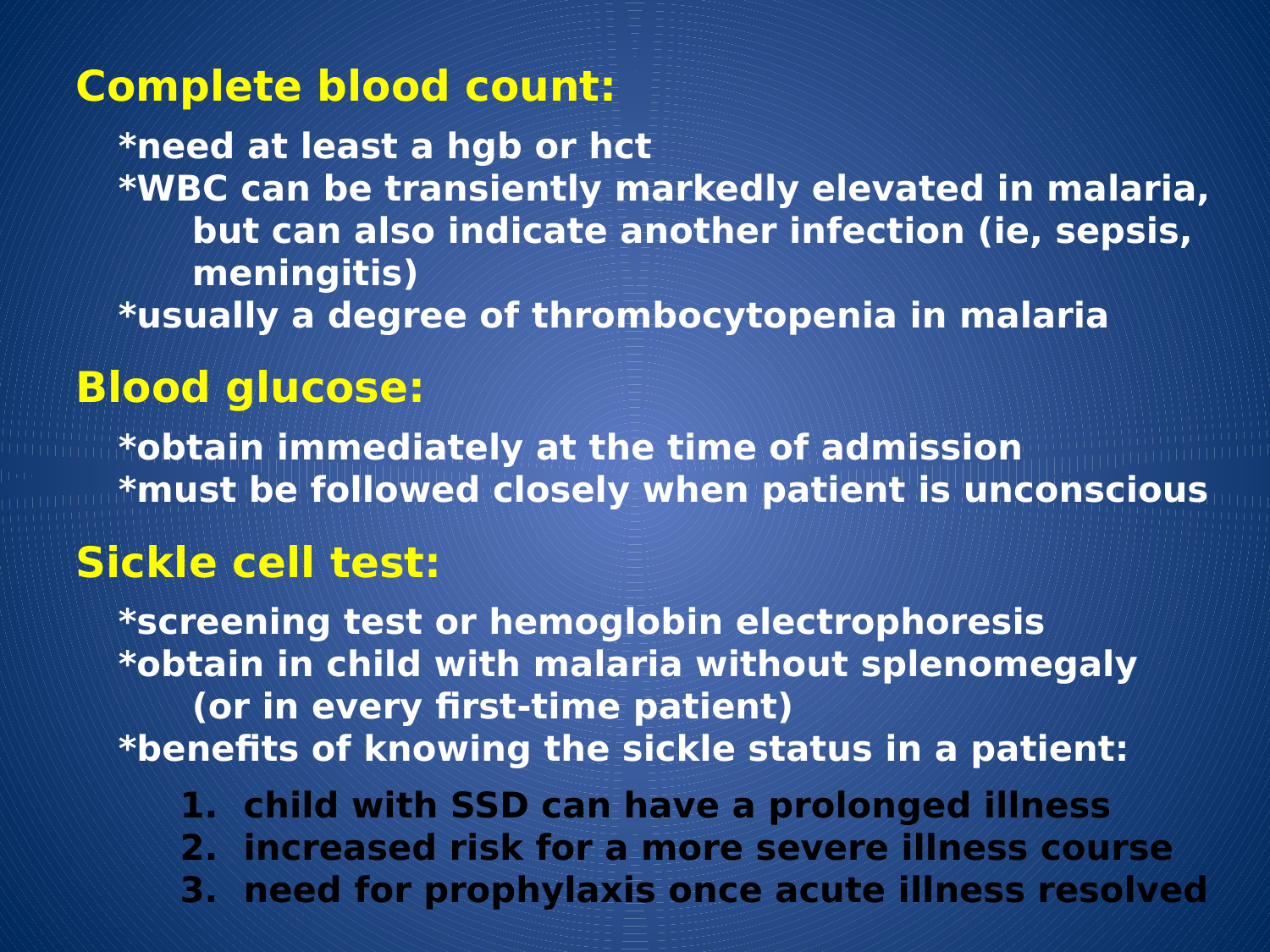

Complete blood count:
*need at least a hgb or hct
*WBC can be transiently markedly elevated in malaria,
      but can also indicate another infection (ie, sepsis,
      meningitis)
*usually a degree of thrombocytopenia in malaria

Blood glucose:
*obtain immediately at the time of admission
*must be followed closely when patient is unconscious

Sickle cell test:
*screening test or hemoglobin electrophoresis
*obtain in child with malaria without splenomegaly
      (or in every first-time patient)
*benefits of knowing the sickle status in a patient:
child with SSD can have a prolonged illness
increased risk for a more severe illness course
need for prophylaxis once acute illness resolved